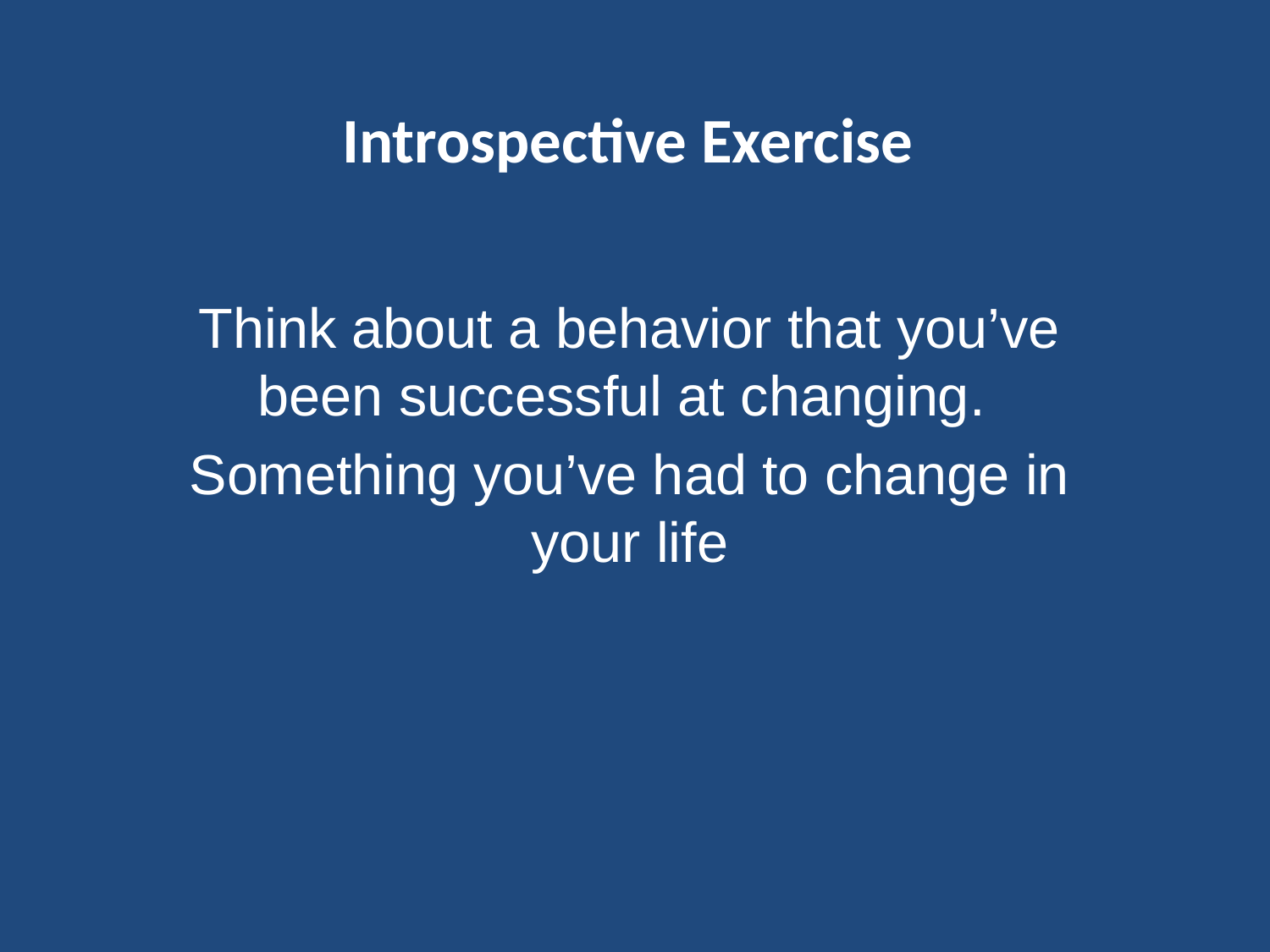

# Introspective Exercise
Think about a behavior that you’ve been successful at changing.
Something you’ve had to change in your life